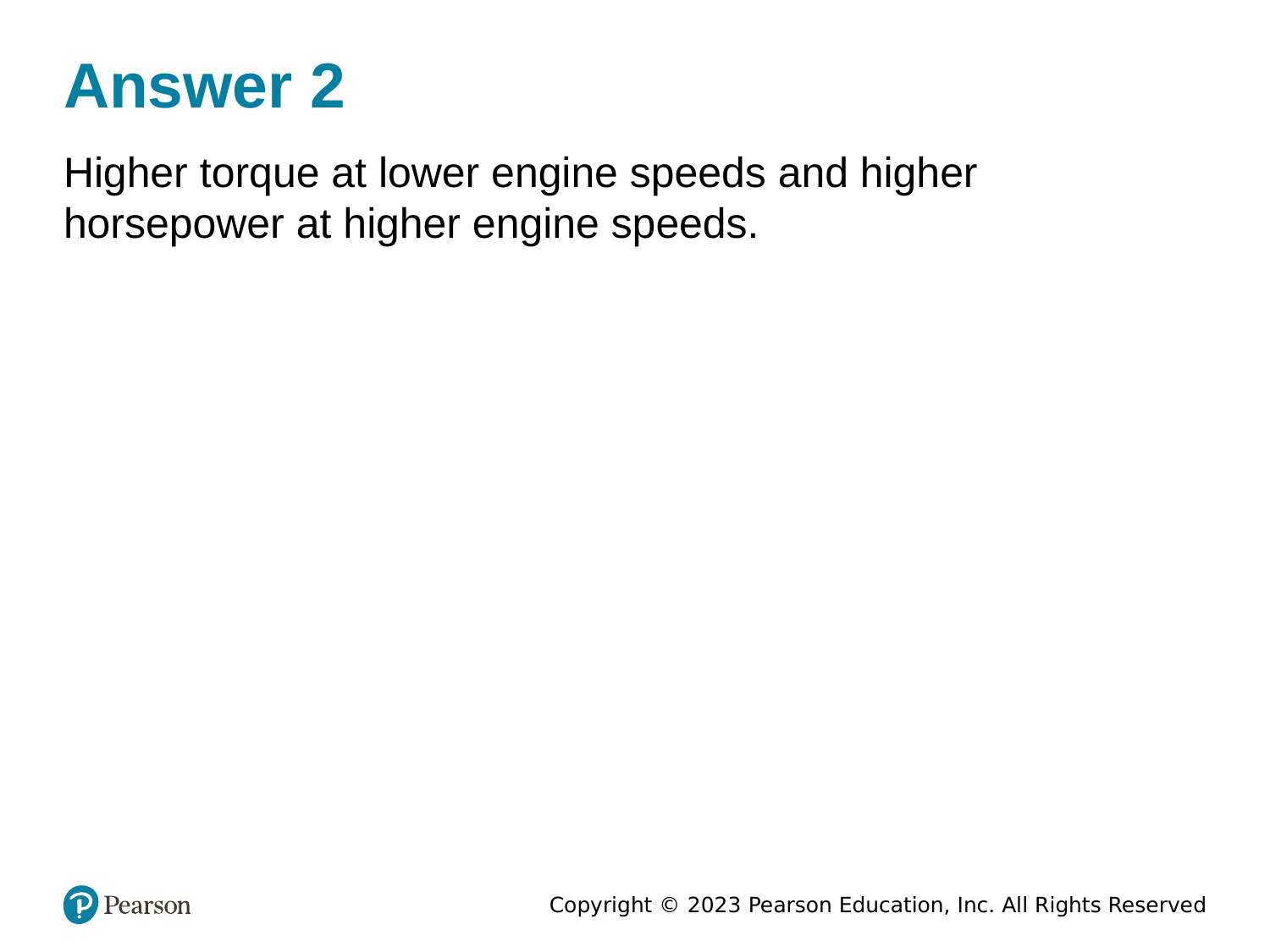

# Answer 2
Higher torque at lower engine speeds and higher horsepower at higher engine speeds.